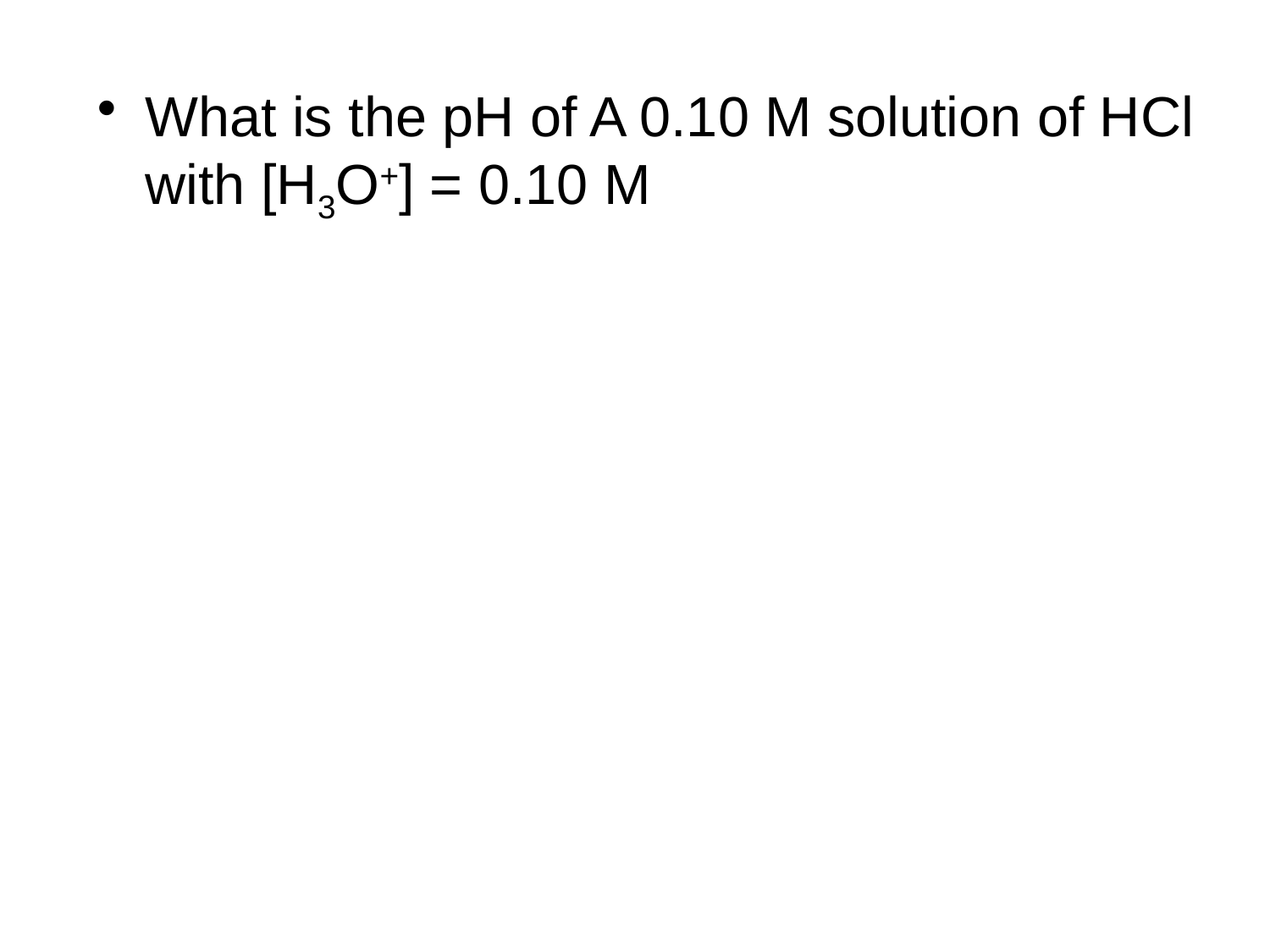

What is the pH of A 0.10 M solution of HCl with [H3O+] = 0.10 M